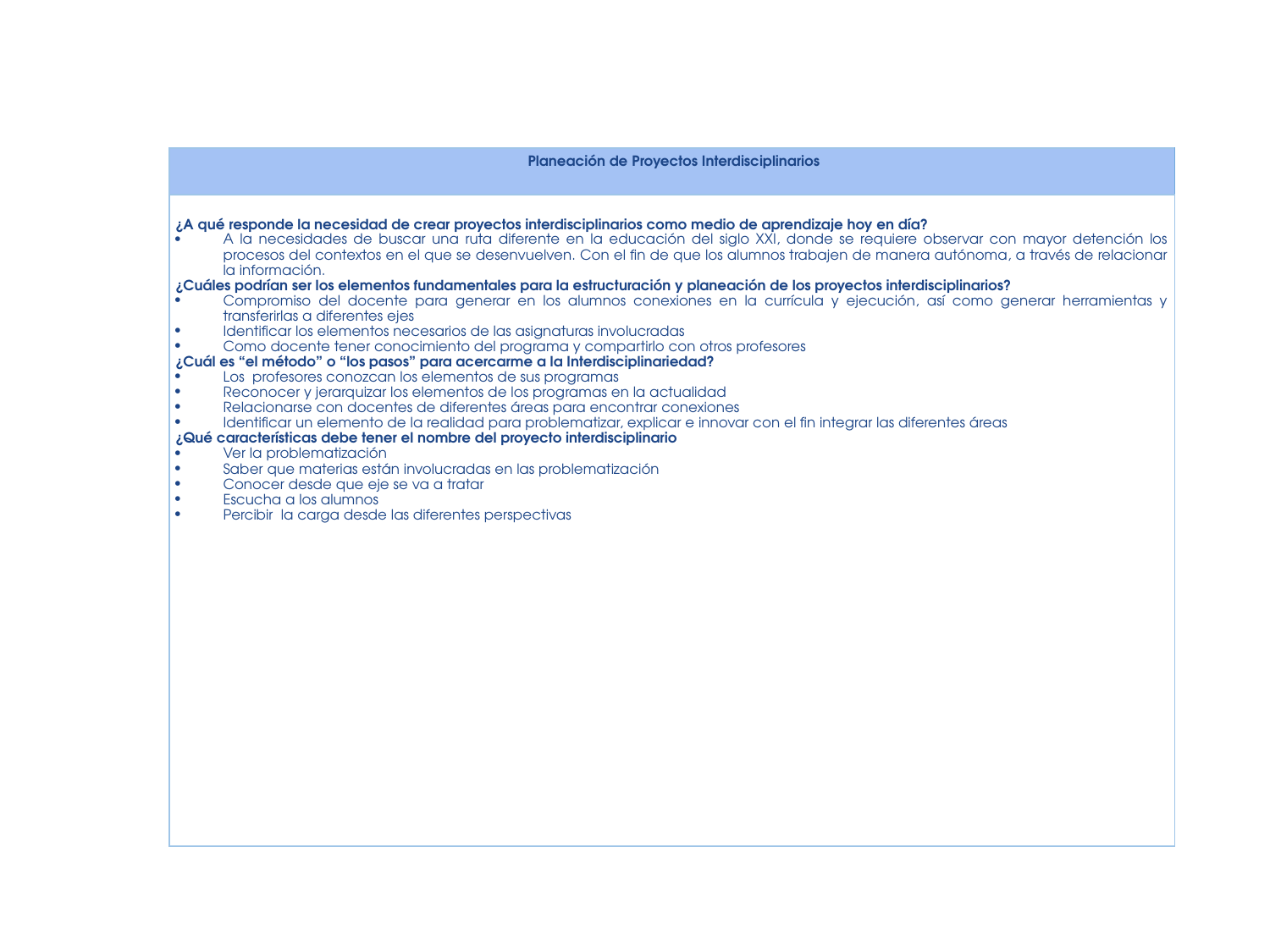

| Planeación de Proyectos Interdisciplinarios |
| --- |
| ¿A qué responde la necesidad de crear proyectos interdisciplinarios como medio de aprendizaje hoy en día? A la necesidades de buscar una ruta diferente en la educación del siglo XXI, donde se requiere observar con mayor detención los procesos del contextos en el que se desenvuelven. Con el fin de que los alumnos trabajen de manera autónoma, a través de relacionar la información. ¿Cuáles podrían ser los elementos fundamentales para la estructuración y planeación de los proyectos interdisciplinarios? Compromiso del docente para generar en los alumnos conexiones en la currícula y ejecución, así como generar herramientas y transferirlas a diferentes ejes Identificar los elementos necesarios de las asignaturas involucradas Como docente tener conocimiento del programa y compartirlo con otros profesores ¿Cuál es “el método” o “los pasos” para acercarme a la Interdisciplinariedad? Los profesores conozcan los elementos de sus programas Reconocer y jerarquizar los elementos de los programas en la actualidad Relacionarse con docentes de diferentes áreas para encontrar conexiones Identificar un elemento de la realidad para problematizar, explicar e innovar con el fin integrar las diferentes áreas ¿Qué características debe tener el nombre del proyecto interdisciplinario Ver la problematización Saber que materias están involucradas en las problematización Conocer desde que eje se va a tratar Escucha a los alumnos Percibir la carga desde las diferentes perspectivas |